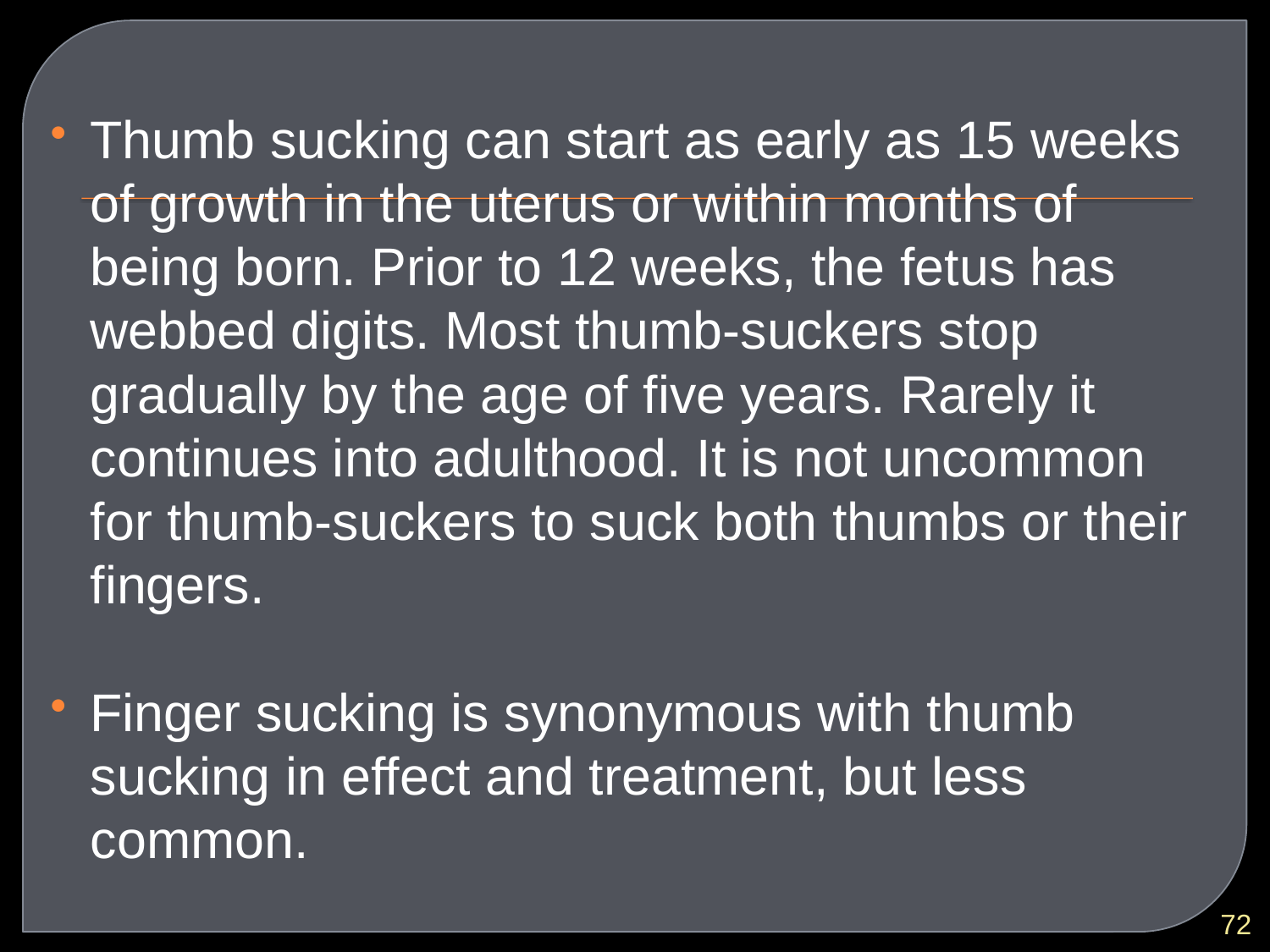

Thumb sucking can start as early as 15 weeks of growth in the uterus or within months of being born. Prior to 12 weeks, the fetus has webbed digits. Most thumb-suckers stop gradually by the age of five years. Rarely it continues into adulthood. It is not uncommon for thumb-suckers to suck both thumbs or their fingers.

Finger sucking is synonymous with thumb sucking in effect and treatment, but less common.
72